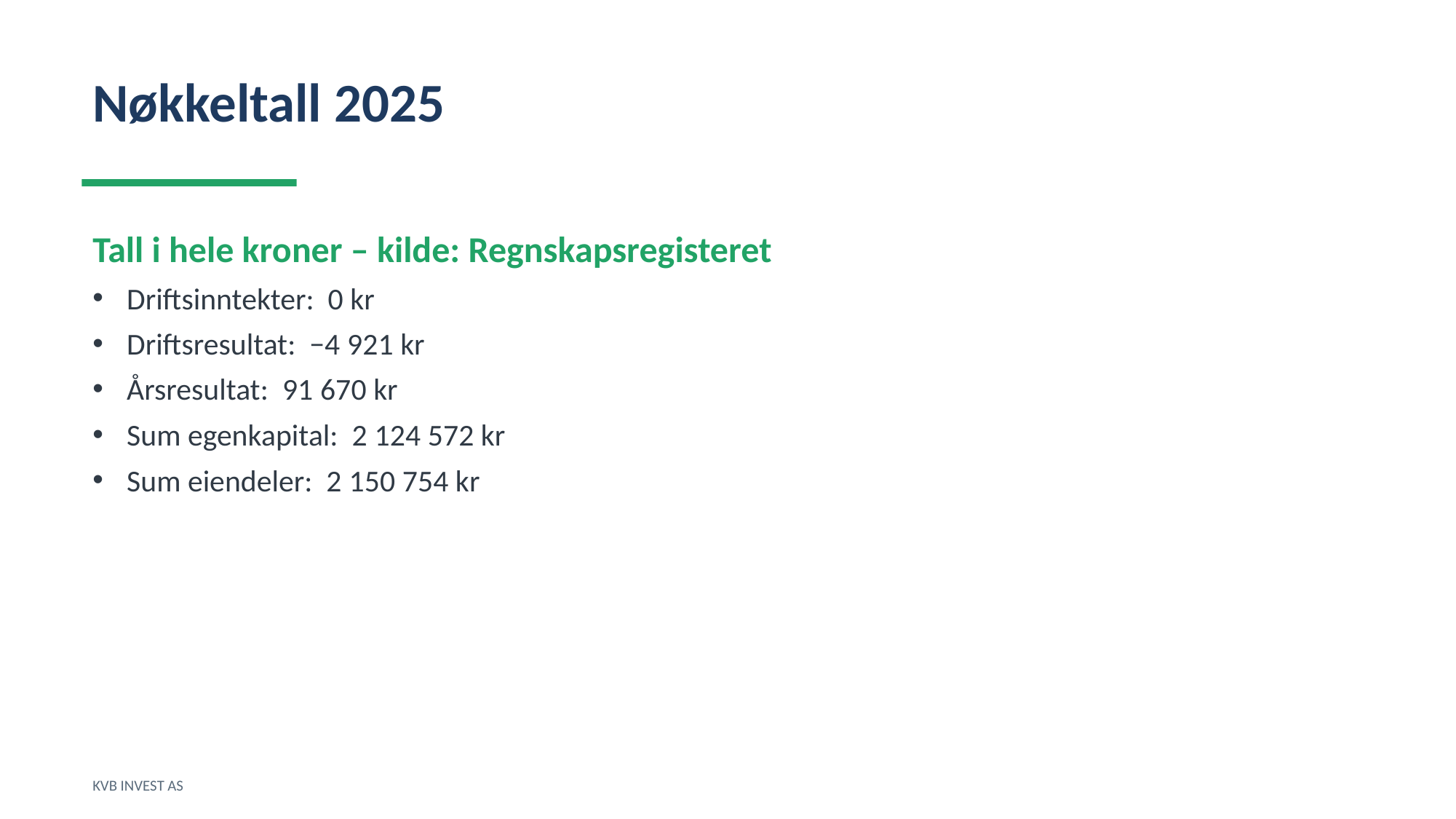

Nøkkeltall 2025

Tall i hele kroner – kilde: Regnskapsregisteret
Driftsinntekter:  0 kr
Driftsresultat:  −4 921 kr
Årsresultat:  91 670 kr
Sum egenkapital:  2 124 572 kr
Sum eiendeler:  2 150 754 kr
KVB INVEST AS